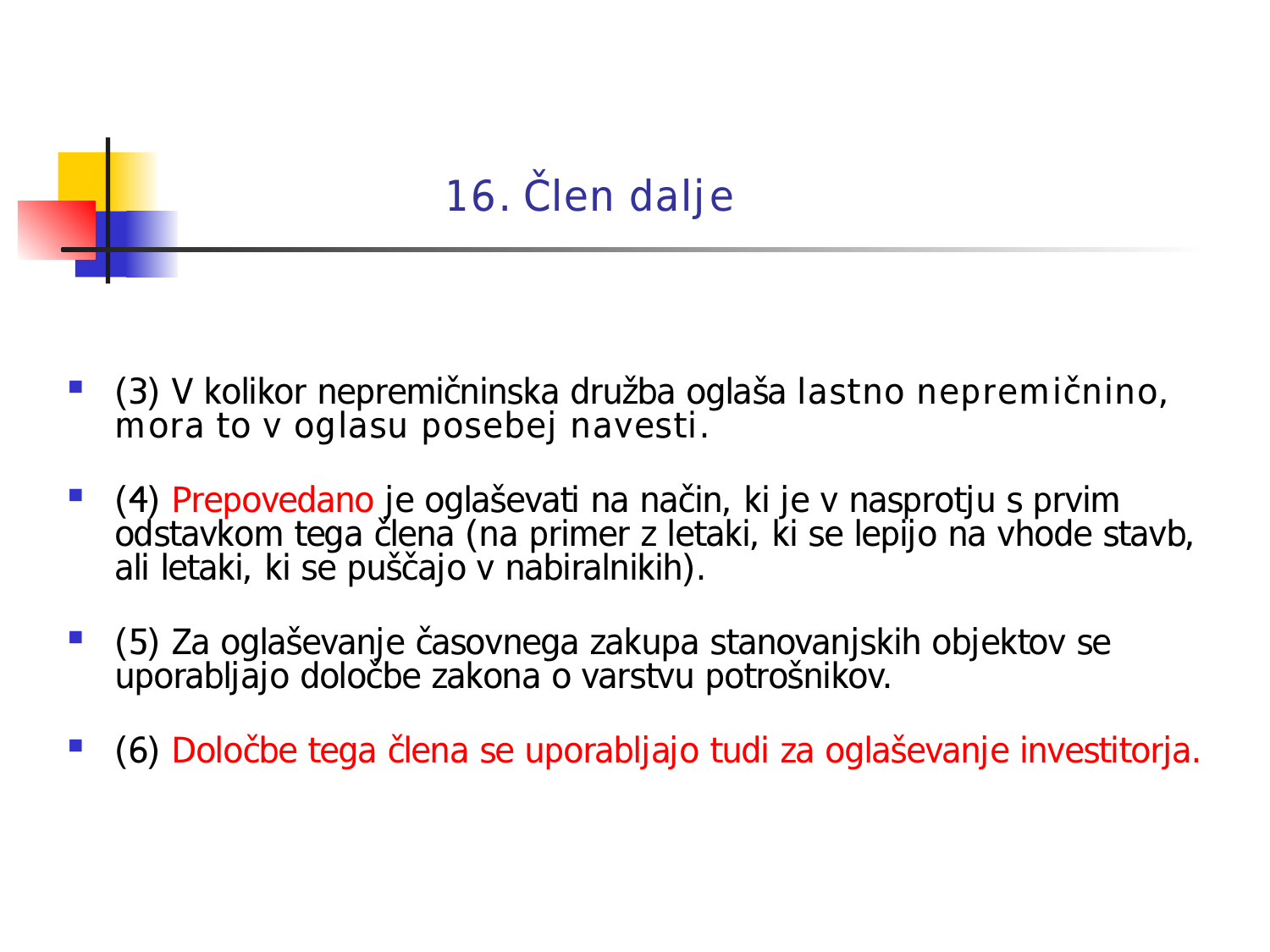

# 16. Člen dalje

(3) V kolikor nepremičninska družba oglaša lastno nepremičnino, mora to v oglasu posebej navesti.
(4) Prepovedano je oglaševati na način, ki je v nasprotju s prvim odstavkom tega člena (na primer z letaki, ki se lepijo na vhode stavb, ali letaki, ki se puščajo v nabiralnikih).
(5) Za oglaševanje časovnega zakupa stanovanjskih objektov se uporabljajo določbe zakona o varstvu potrošnikov.
(6) Določbe tega člena se uporabljajo tudi za oglaševanje investitorja.